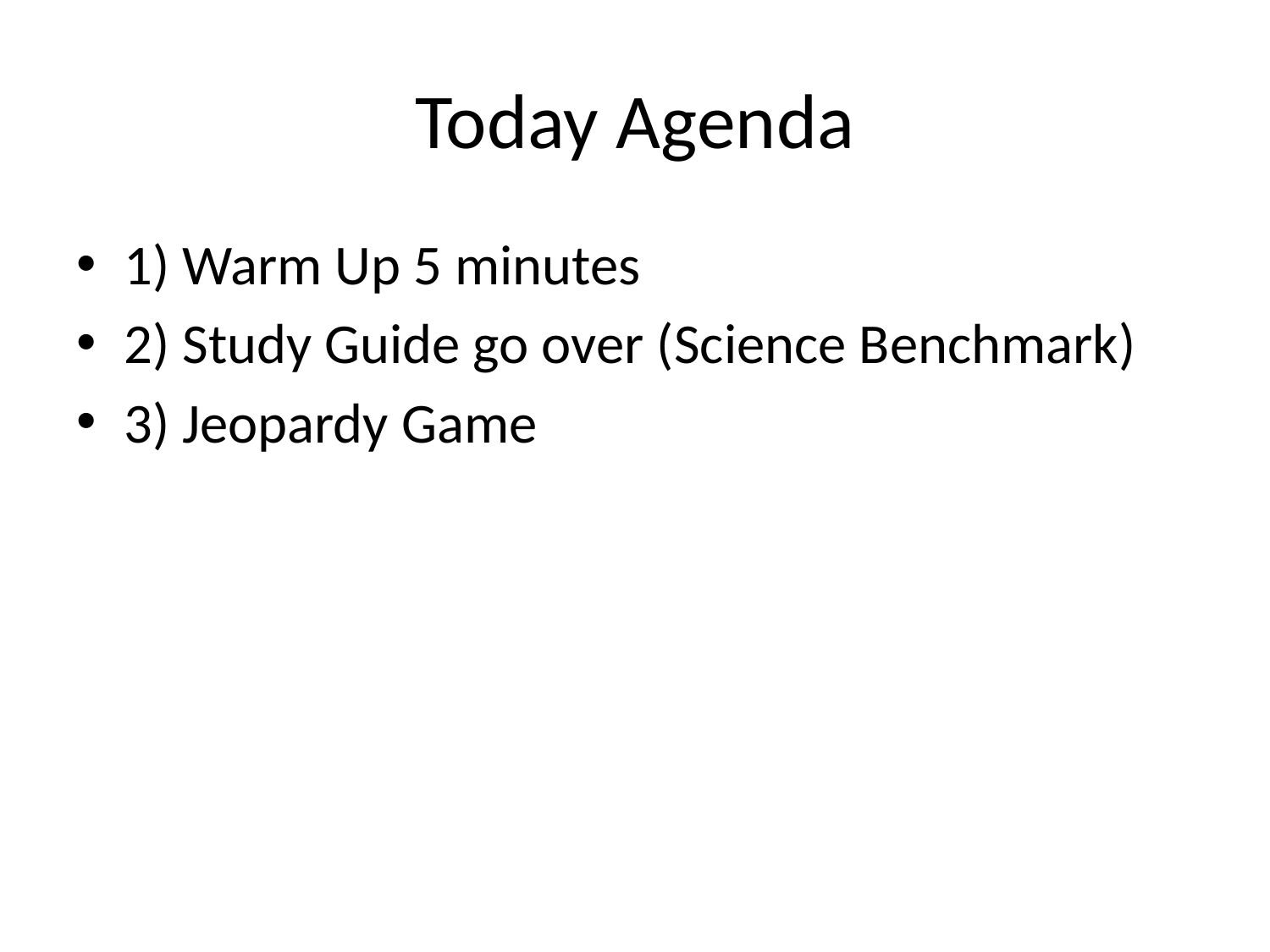

# Today Agenda
1) Warm Up 5 minutes
2) Study Guide go over (Science Benchmark)
3) Jeopardy Game